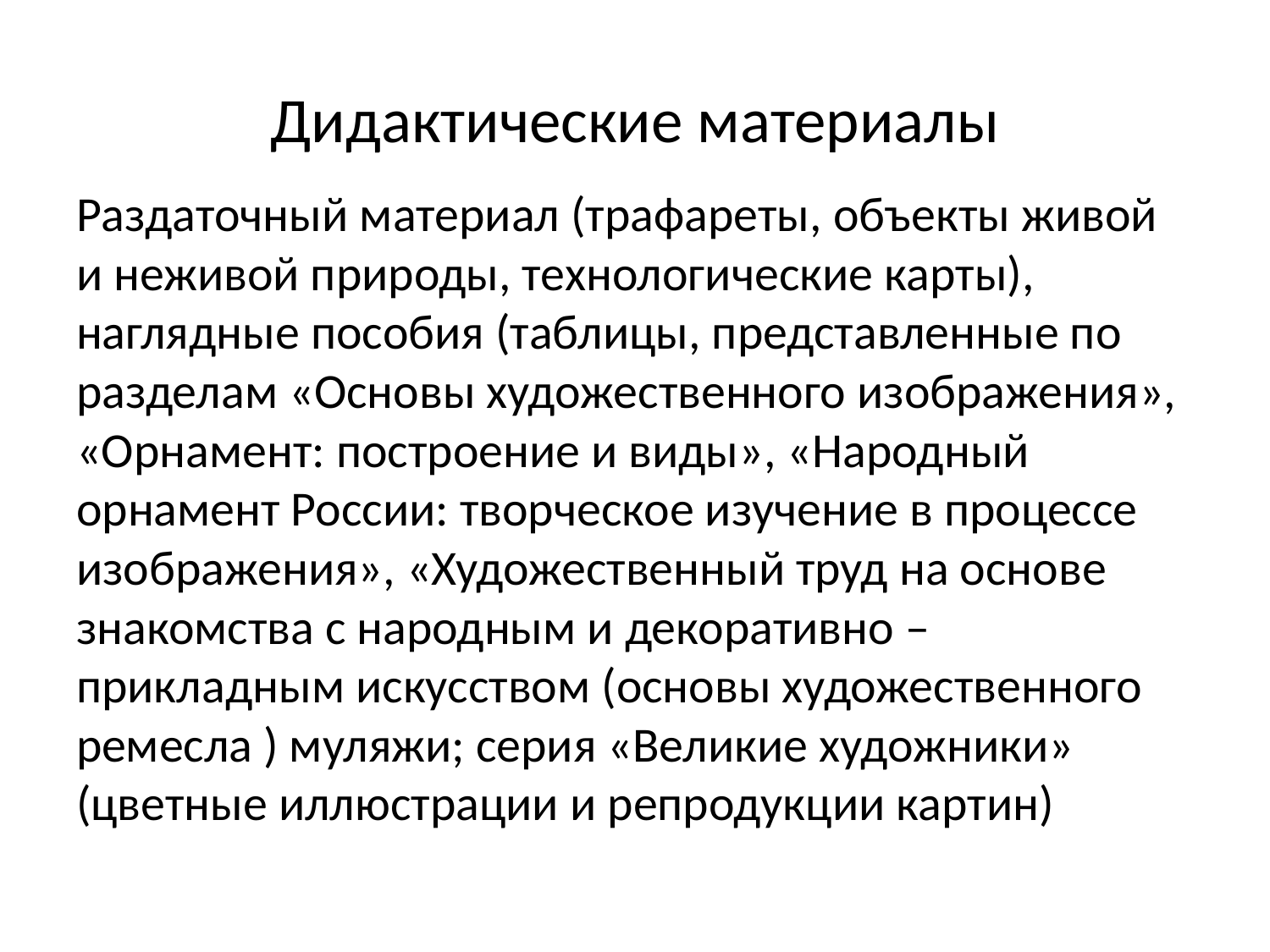

# Дидактические материалы
Раздаточный материал (трафареты, объекты живой и неживой природы, технологические карты), наглядные пособия (таблицы, представленные по разделам «Основы художественного изображения», «Орнамент: построение и виды», «Народный орнамент России: творческое изучение в процессе изображения», «Художественный труд на основе знакомства с народным и декоративно – прикладным искусством (основы художественного ремесла ) муляжи; серия «Великие художники» (цветные иллюстрации и репродукции картин)